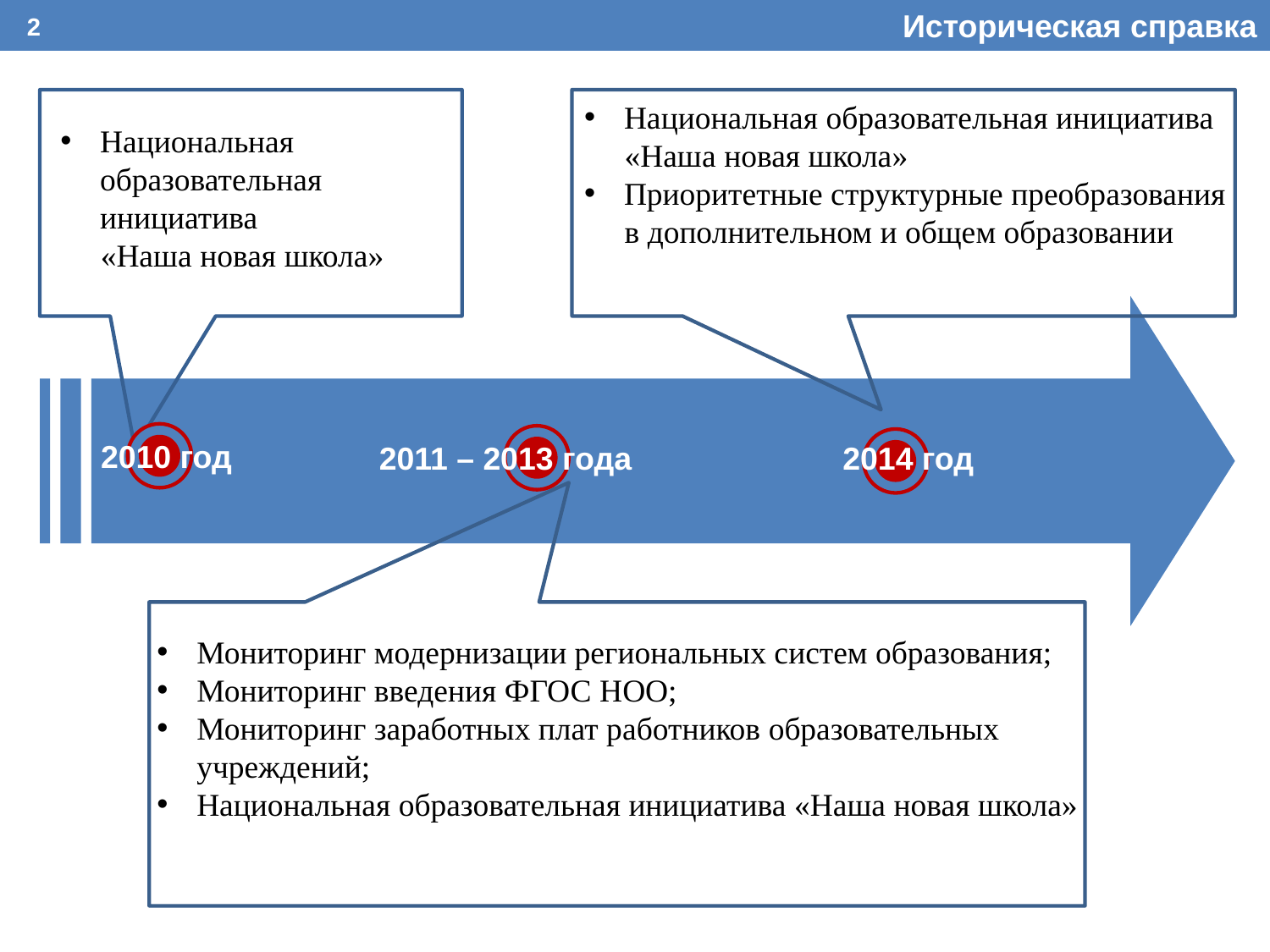

Историческая справка
 …
2

Национальная образовательная инициатива
     «Наша новая школа»
Приоритетные структурные преобразования
     в дополнительном и общем образовании

Национальная образовательная инициатива
     «Наша новая школа»

2010 год
2014 год
2011 – 2013 года

Мониторинг модернизации региональных систем образования;
Мониторинг введения ФГОС НОО;
Мониторинг заработных плат работников образовательных учреждений;
Национальная образовательная инициатива «Наша новая школа»